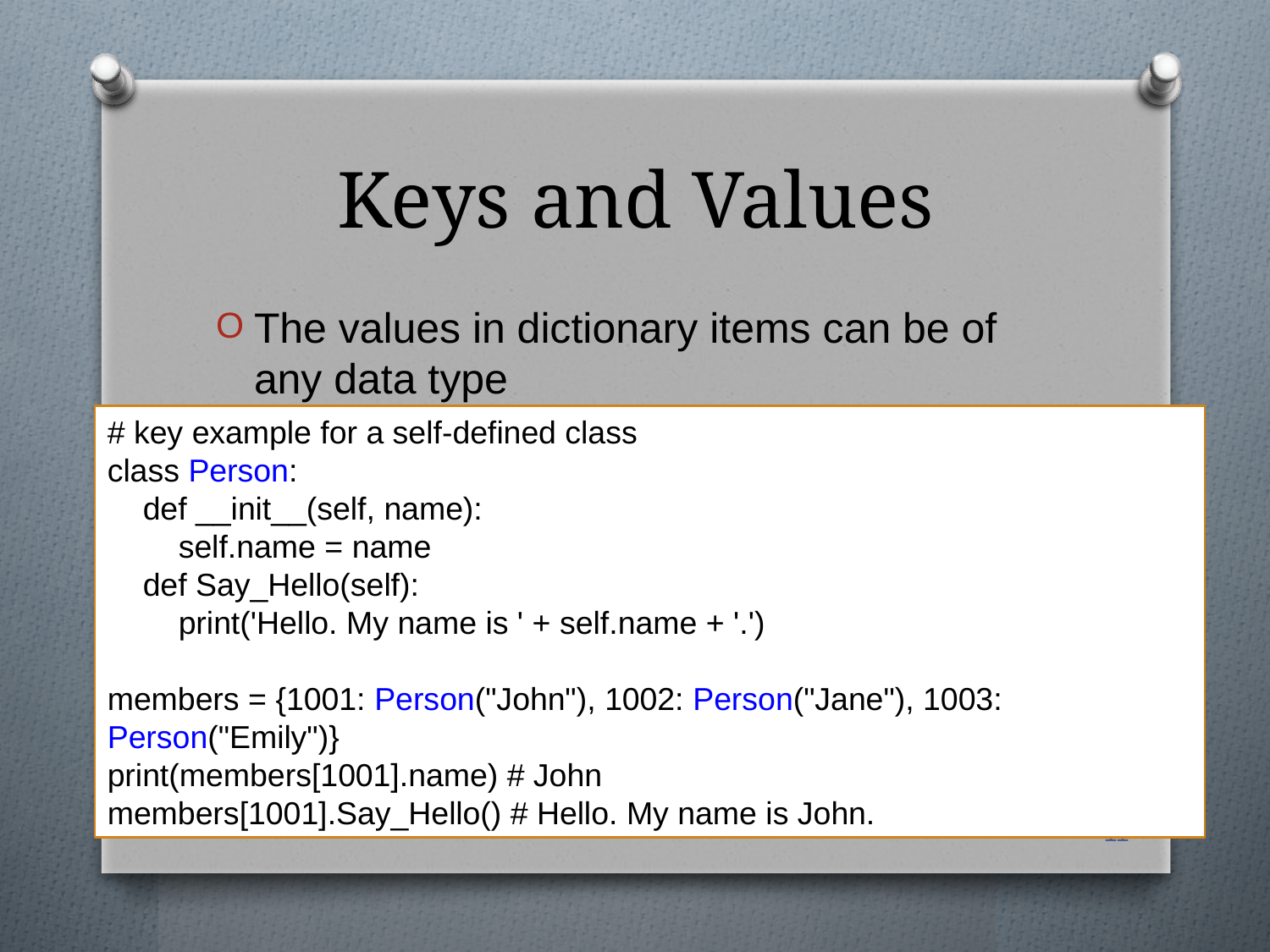

# Keys and Values
The values in dictionary items can be of any data type

# key example for a self-defined class
class Person:
    def __init__(self, name):
        self.name = name
    def Say_Hello(self):
        print('Hello. My name is ' + self.name + '.')

members = {1001: Person("John"), 1002: Person("Jane"), 1003: Person("Emily")}
print(members[1001].name) # John
members[1001].Say_Hello() # Hello. My name is John.
11